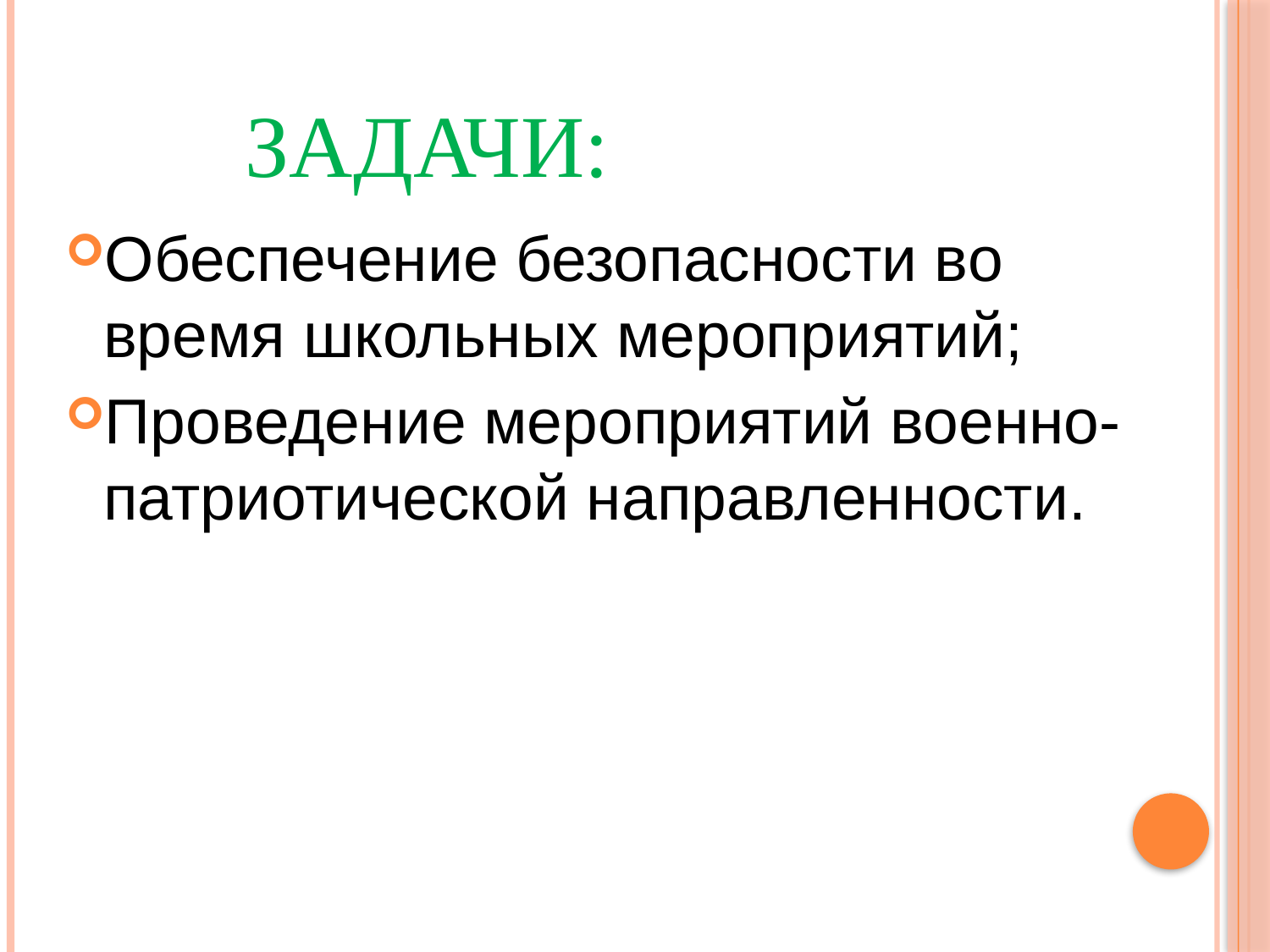

# Задачи:
Обеспечение безопасности во время школьных мероприятий;
Проведение мероприятий военно-патриотической направленности.